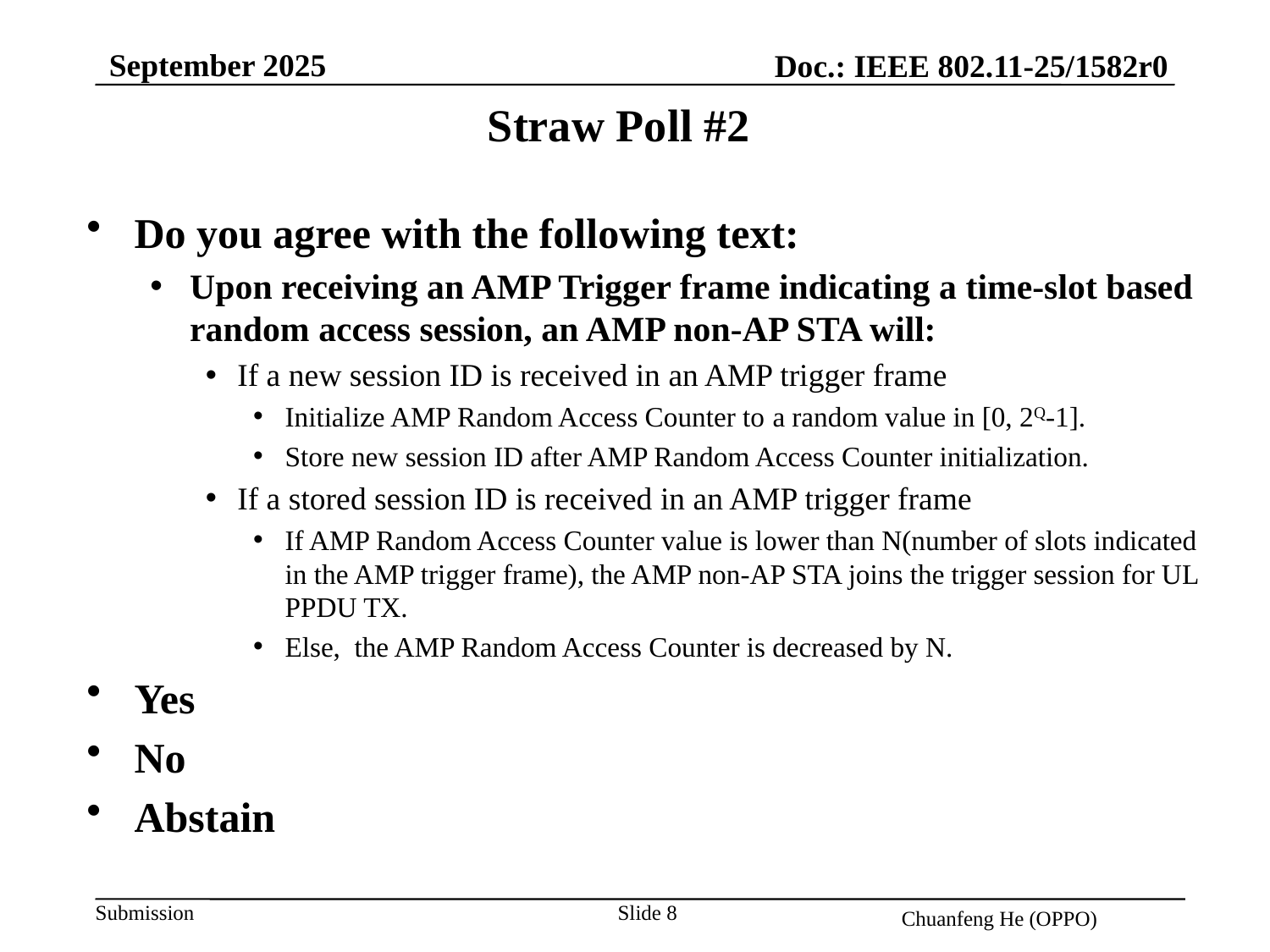

September 2025
Doc.: IEEE 802.11-25/1582r0
Straw Poll #2
Do you agree with the following text:
Upon receiving an AMP Trigger frame indicating a time-slot based random access session, an AMP non-AP STA will:
If a new session ID is received in an AMP trigger frame
Initialize AMP Random Access Counter to a random value in [0, 2Q-1].
Store new session ID after AMP Random Access Counter initialization.
If a stored session ID is received in an AMP trigger frame
If AMP Random Access Counter value is lower than N(number of slots indicated in the AMP trigger frame), the AMP non-AP STA joins the trigger session for UL PPDU TX.
Else,  the AMP Random Access Counter is decreased by N.
Yes
No
Abstain
Slide 8
Chuanfeng He (OPPO)